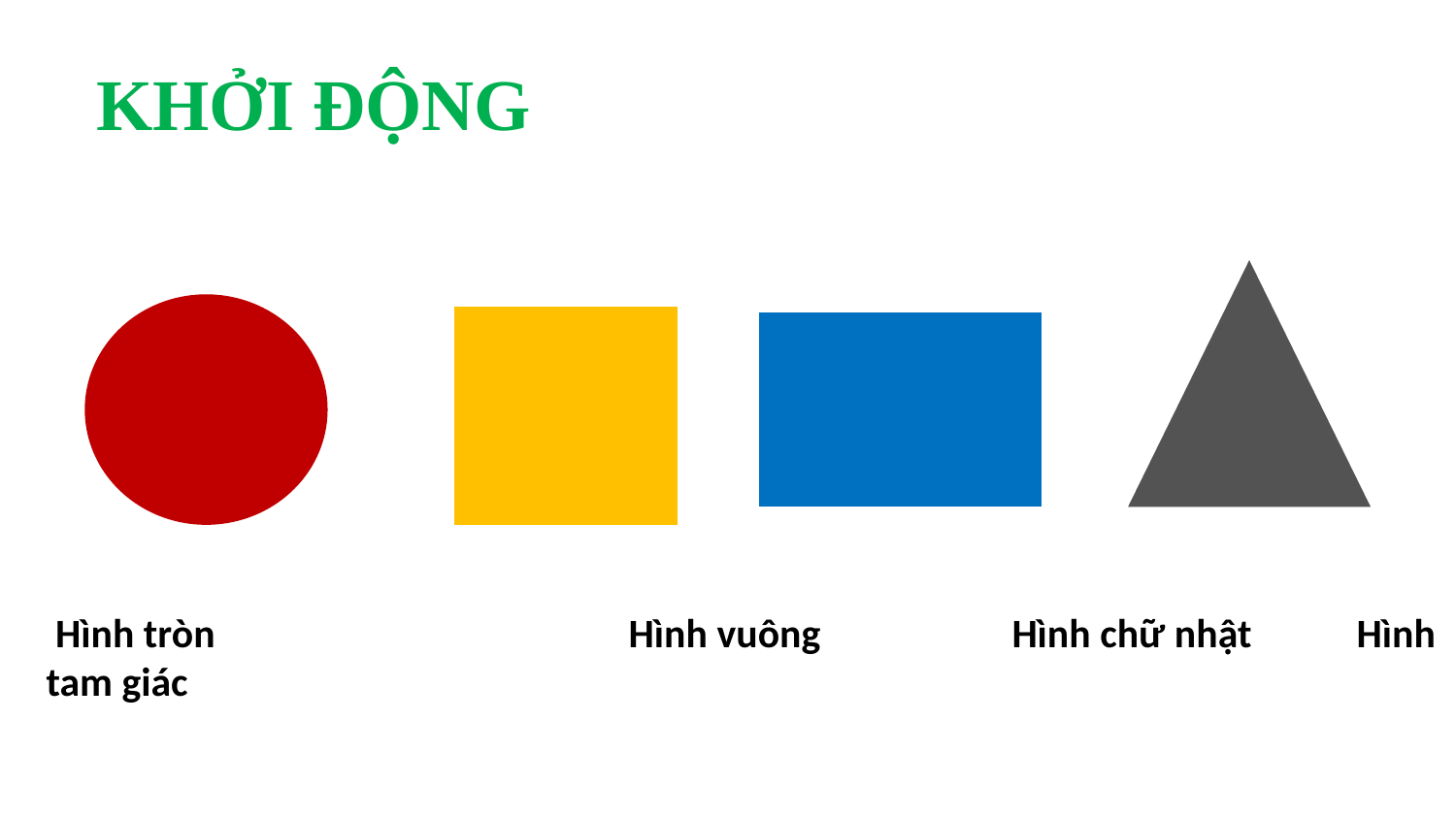

KHỞI ĐỘNG

 Hình tròn			Hình vuông	          Hình chữ nhật	Hình tam giác